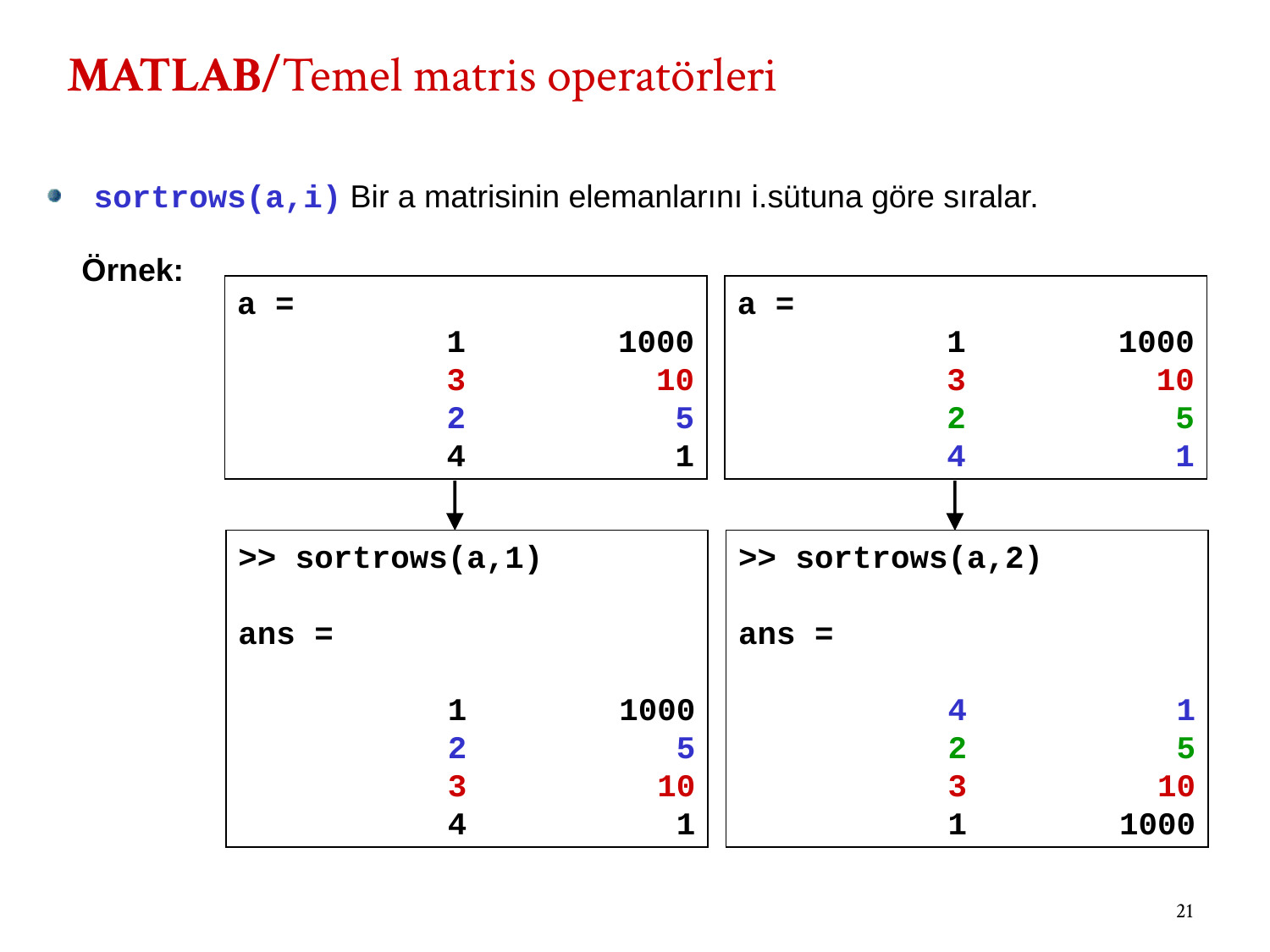

# MATLAB/Temel matris operatörleri

sortrows(a,i) Bir a matrisinin elemanlarını i.sütuna göre sıralar.

    Örnek:
a =
           1        1000
           3          10
           2           5
           4           1

>> sortrows(a,1)

ans =

           1        1000
           2           5
           3          10
           4           1
a =
           1        1000
           3          10
           2           5
           4           1

>> sortrows(a,2)

ans =

           4           1
           2           5
           3          10
           1        1000

21